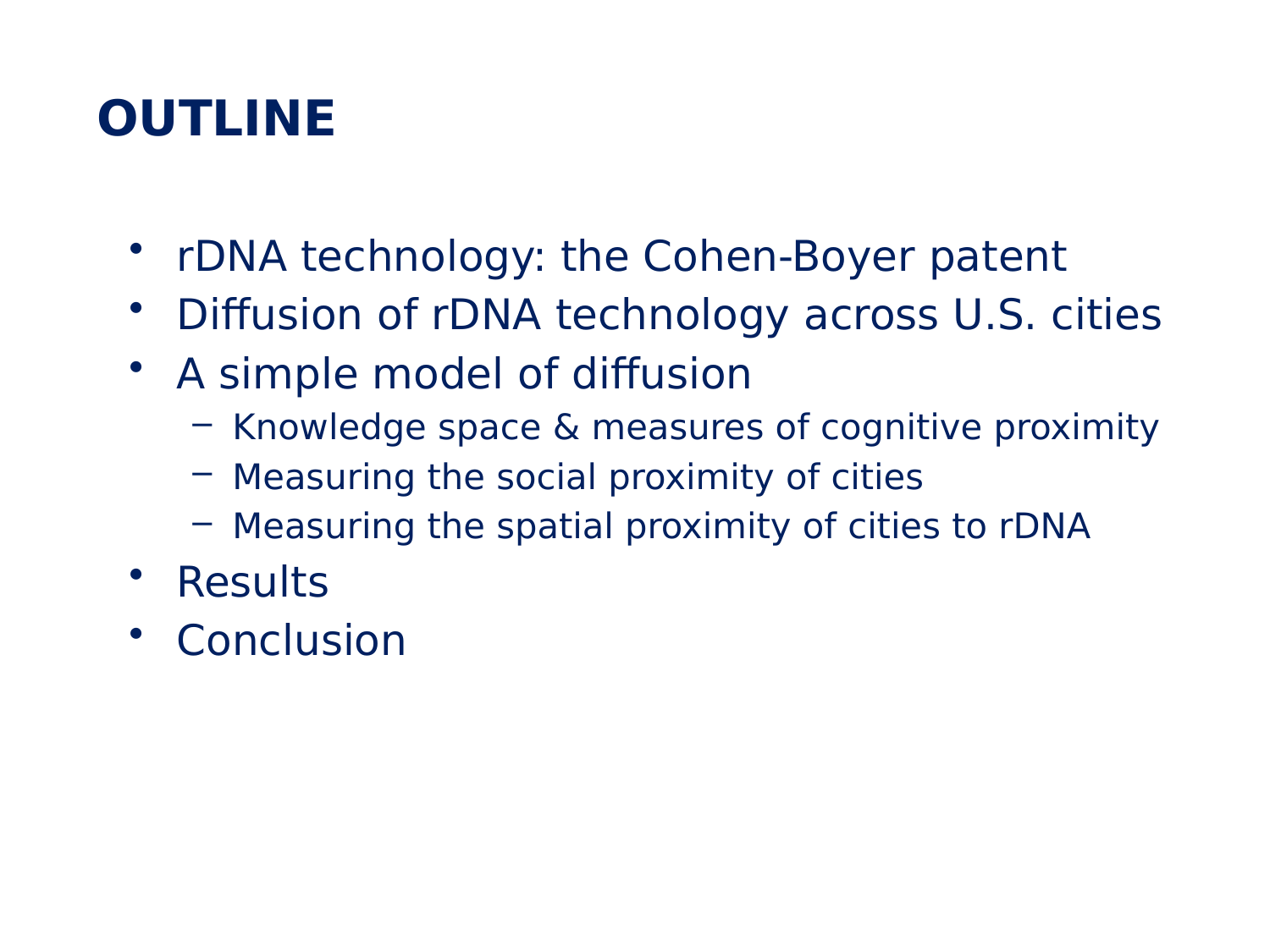

# OUTLINE
rDNA technology: the Cohen-Boyer patent
Diffusion of rDNA technology across U.S. cities
A simple model of diffusion
Knowledge space & measures of cognitive proximity
Measuring the social proximity of cities
Measuring the spatial proximity of cities to rDNA
Results
Conclusion